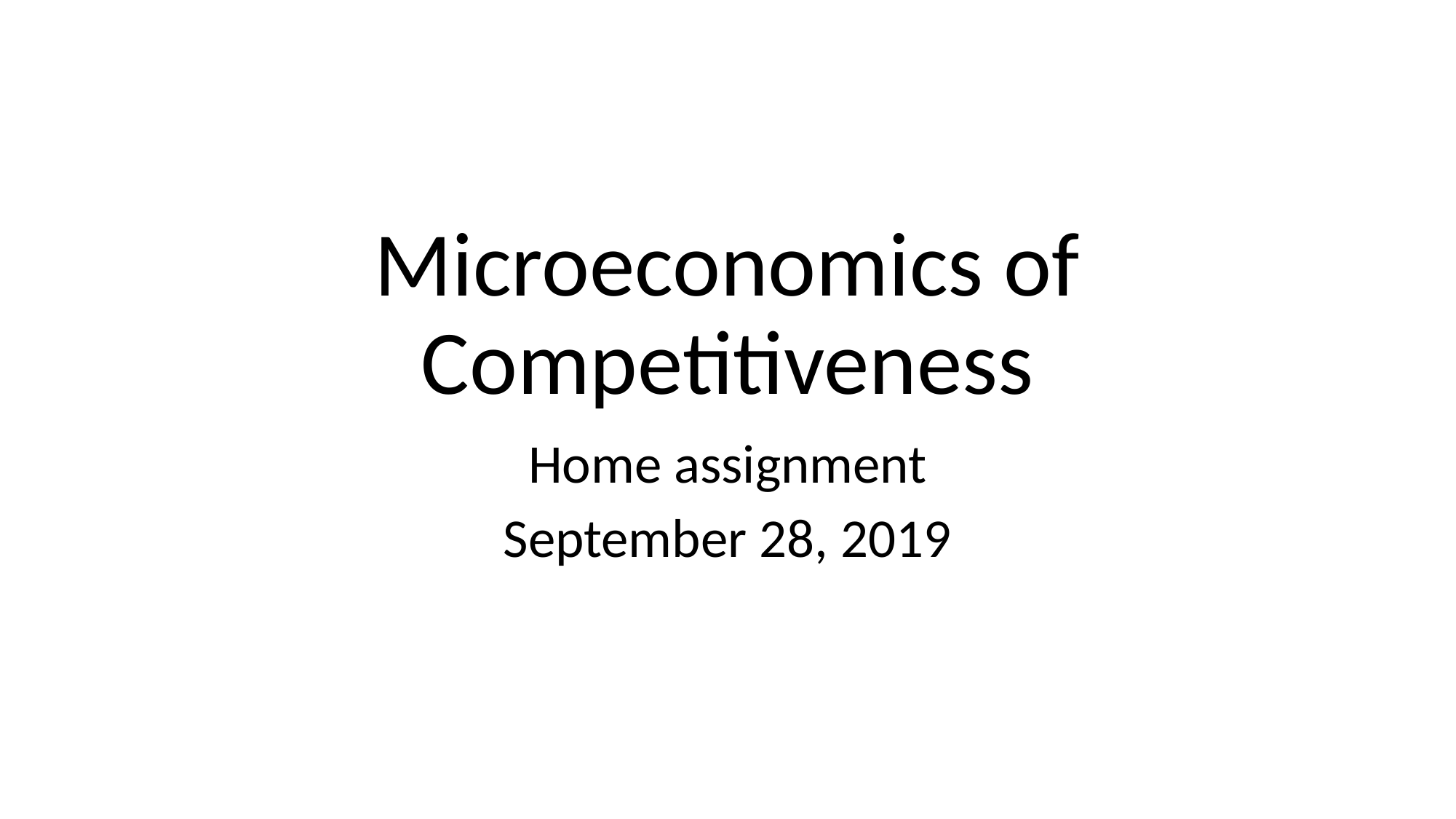

# Microeconomics of Competitiveness
Home assignment
September 28, 2019